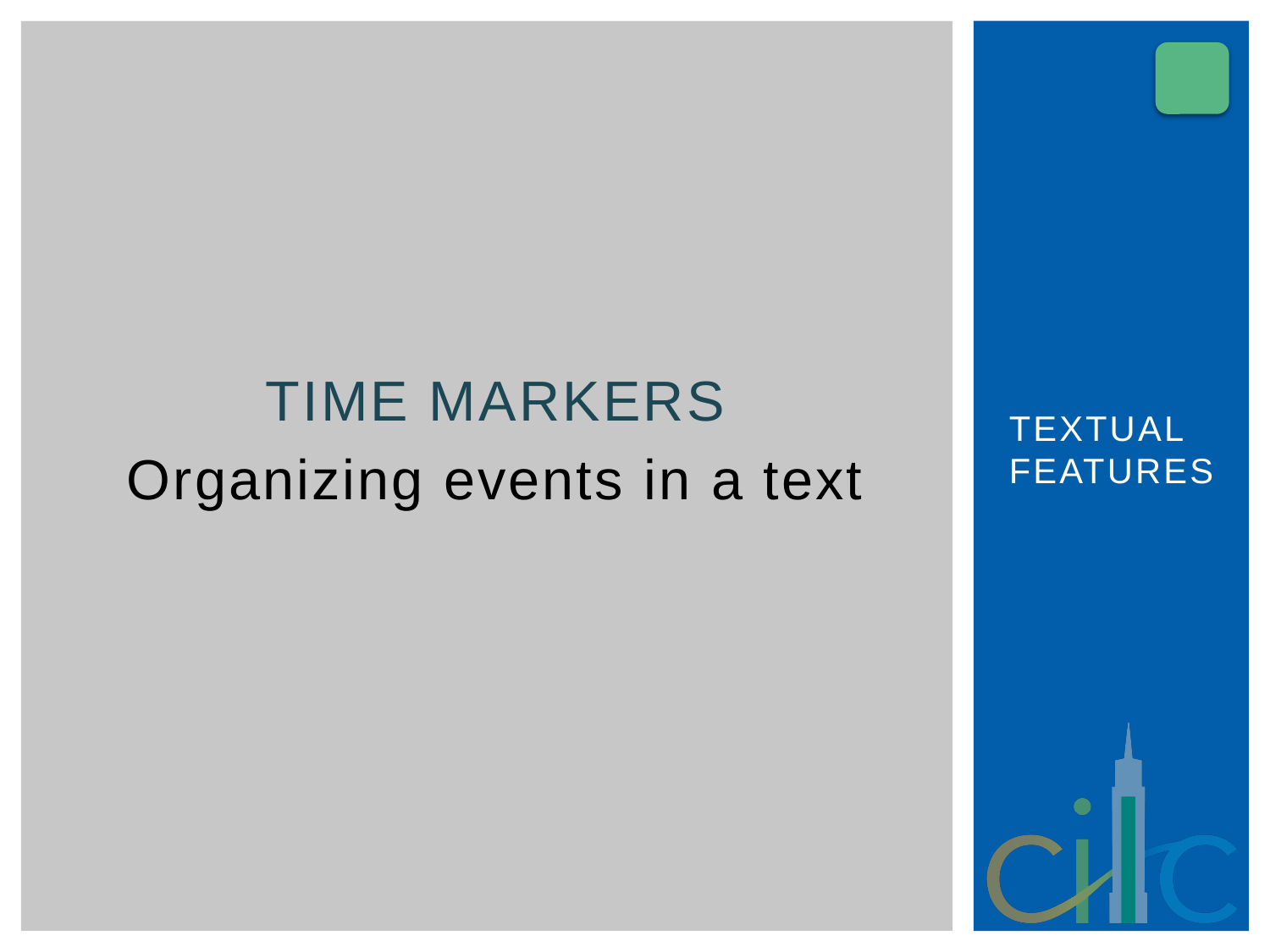

TIME MARKERS
Organizing events in a text

TEXTUAL FEATURES